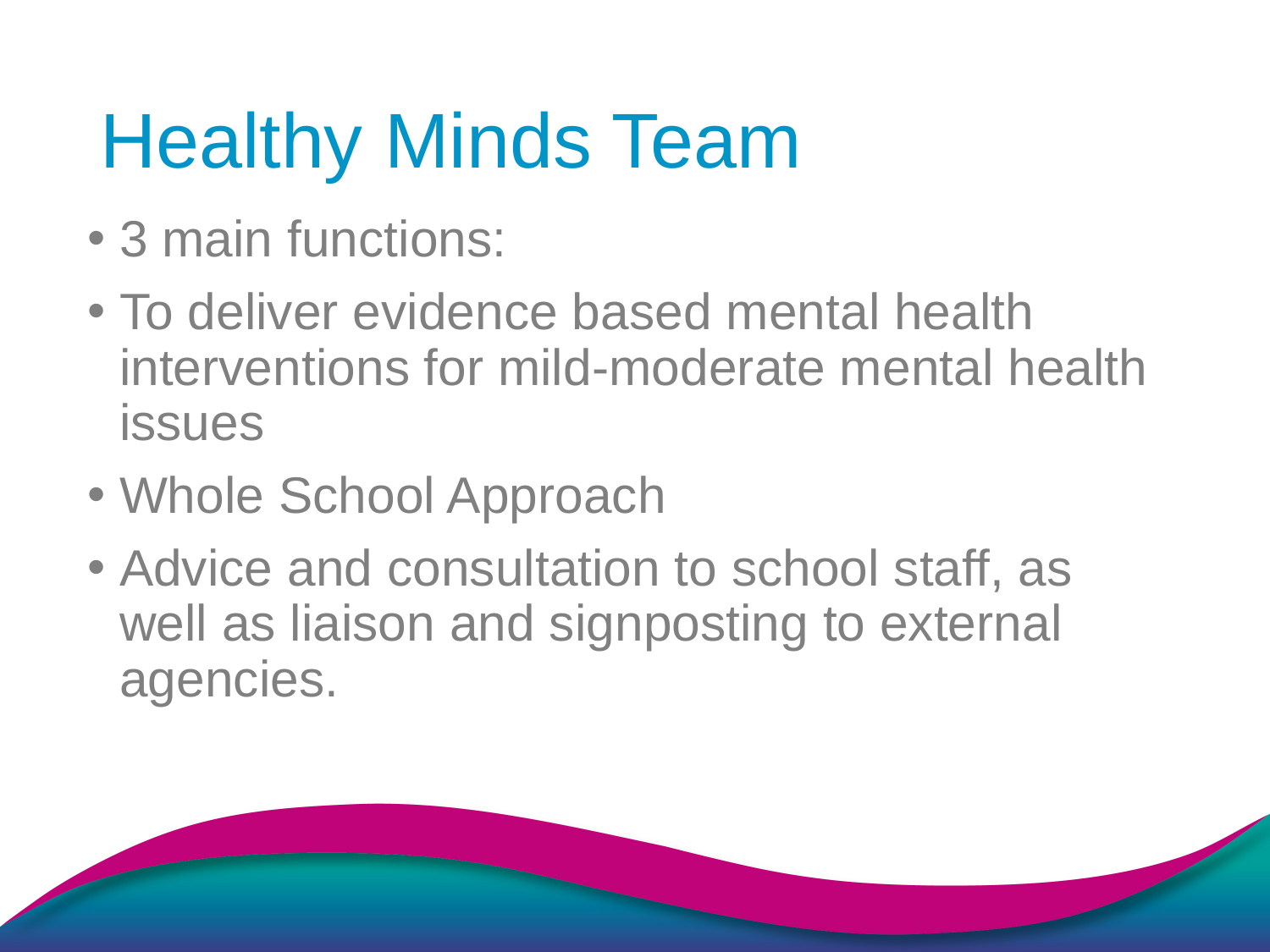

# Healthy Minds Team
3 main functions:
To deliver evidence based mental health interventions for mild-moderate mental health issues
Whole School Approach
Advice and consultation to school staff, as well as liaison and signposting to external agencies.